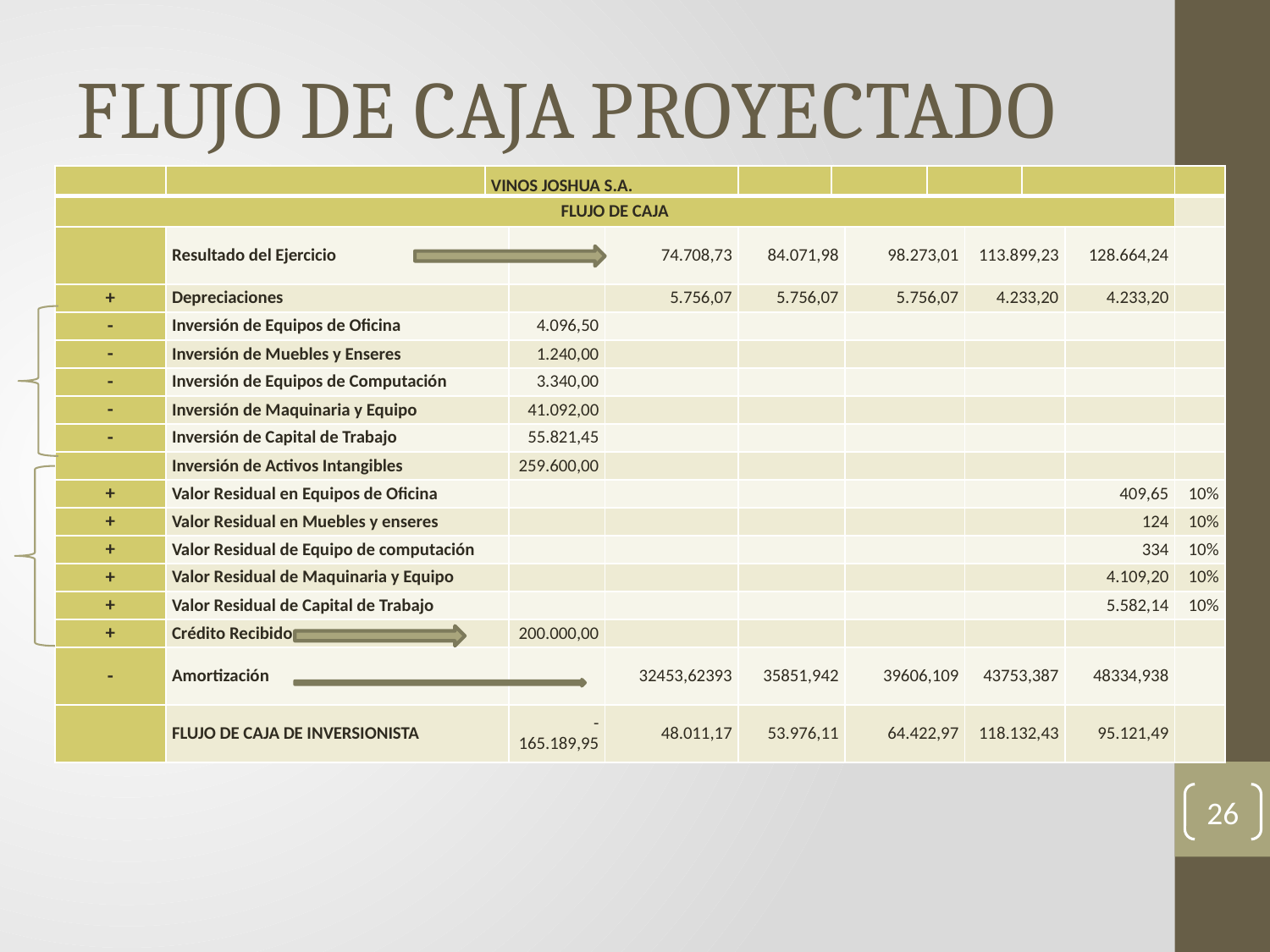

# FLUJO DE CAJA PROYECTADO
|  |  | VINOS JOSHUA S.A. |  |  |  |  |  |  |  |  |  |  |
| --- | --- | --- | --- | --- | --- | --- | --- | --- | --- | --- | --- | --- |
| FLUJO DE CAJA |  |  |  |  |  |  |  |  |  |  |  |  |
|  | Resultado del Ejercicio |  |  | 74.708,73 | 84.071,98 |  | 98.273,01 |  | 113.899,23 |  | 128.664,24 |  |
| + | Depreciaciones |  |  | 5.756,07 | 5.756,07 |  | 5.756,07 |  | 4.233,20 |  | 4.233,20 |  |
| - | Inversión de Equipos de Oficina |  | 4.096,50 |  |  |  |  |  |  |  |  |  |
| - | Inversión de Muebles y Enseres |  | 1.240,00 |  |  |  |  |  |  |  |  |  |
| - | Inversión de Equipos de Computación |  | 3.340,00 |  |  |  |  |  |  |  |  |  |
| - | Inversión de Maquinaria y Equipo |  | 41.092,00 |  |  |  |  |  |  |  |  |  |
| - | Inversión de Capital de Trabajo |  | 55.821,45 |  |  |  |  |  |  |  |  |  |
|  | Inversión de Activos Intangibles |  | 259.600,00 |  |  |  |  |  |  |  |  |  |
| + | Valor Residual en Equipos de Oficina |  |  |  |  |  |  |  |  |  | 409,65 | 10% |
| + | Valor Residual en Muebles y enseres |  |  |  |  |  |  |  |  |  | 124 | 10% |
| + | Valor Residual de Equipo de computación |  |  |  |  |  |  |  |  |  | 334 | 10% |
| + | Valor Residual de Maquinaria y Equipo |  |  |  |  |  |  |  |  |  | 4.109,20 | 10% |
| + | Valor Residual de Capital de Trabajo |  |  |  |  |  |  |  |  |  | 5.582,14 | 10% |
| + | Crédito Recibido |  | 200.000,00 |  |  |  |  |  |  |  |  |  |
| - | Amortización |  |  | 32453,62393 | 35851,942 |  | 39606,109 |  | 43753,387 |  | 48334,938 |  |
|  | FLUJO DE CAJA DE INVERSIONISTA |  | -165.189,95 | 48.011,17 | 53.976,11 |  | 64.422,97 |  | 118.132,43 |  | 95.121,49 |  |

26